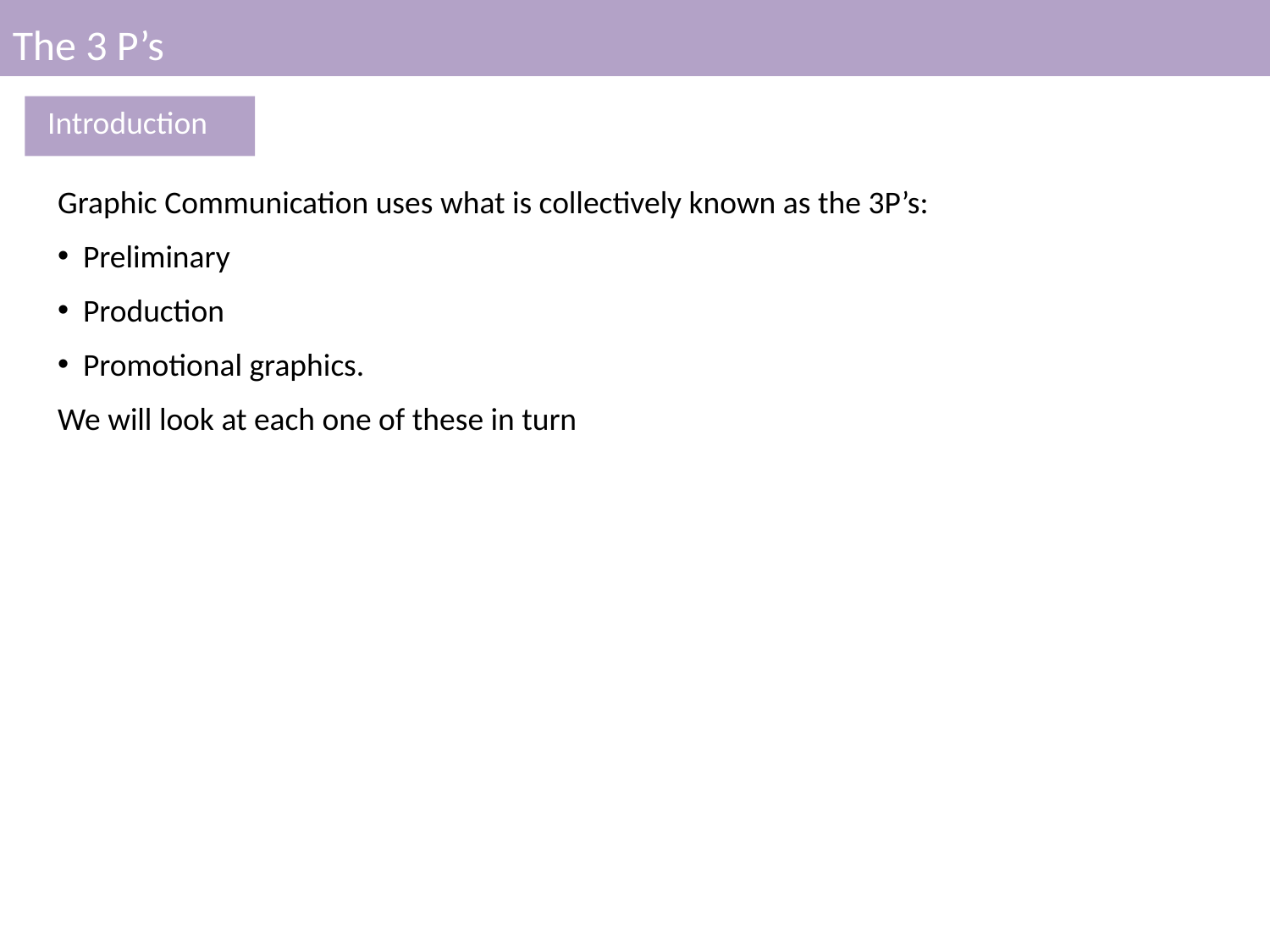

The 3 P’s

Introduction
Graphic Communication uses what is collectively known as the 3P’s:
  Preliminary
  Production
  Promotional graphics.
We will look at each one of these in turn